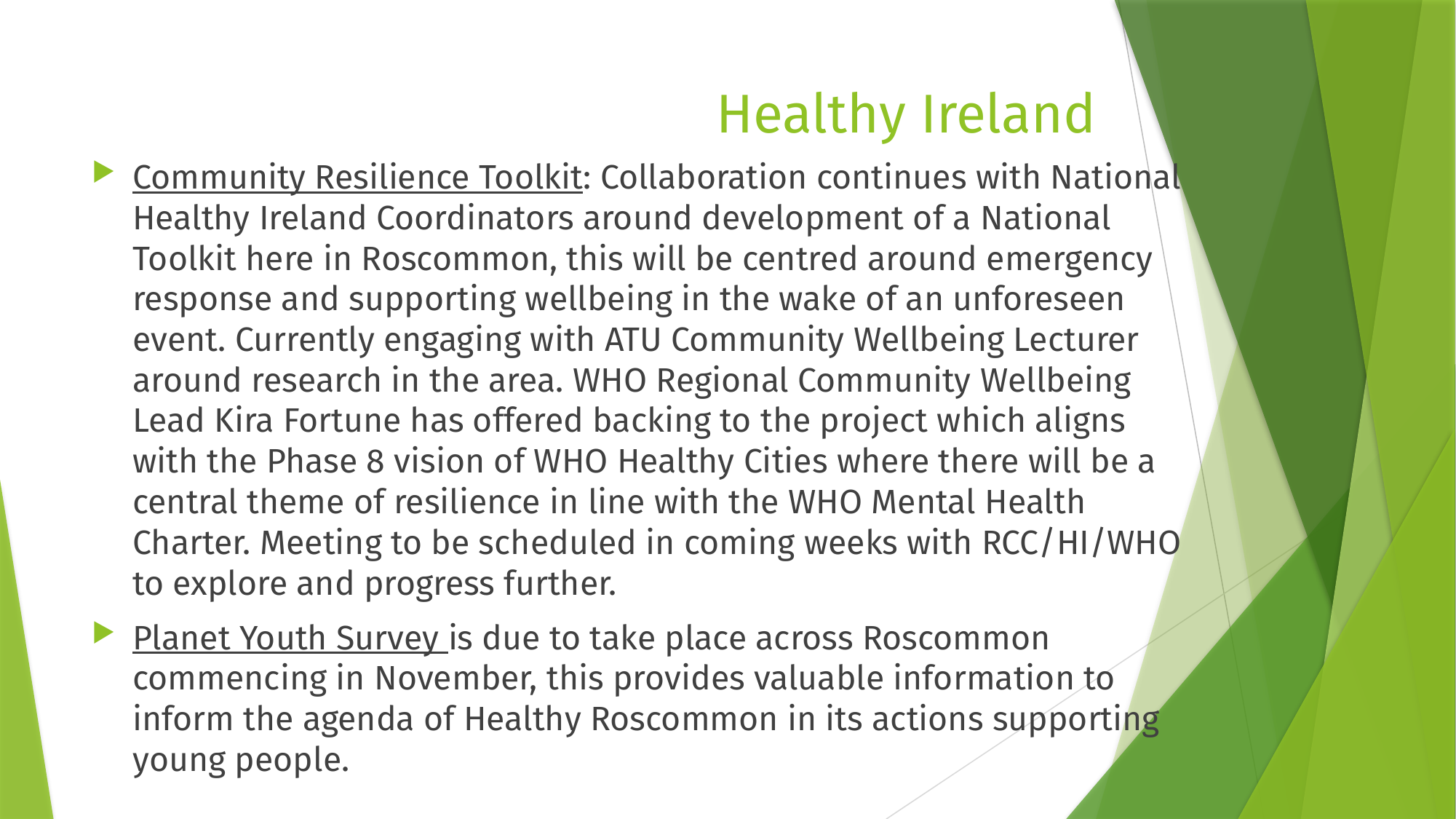

# Healthy Ireland
Community Resilience Toolkit: Collaboration continues with National Healthy Ireland Coordinators around development of a National Toolkit here in Roscommon, this will be centred around emergency response and supporting wellbeing in the wake of an unforeseen event. Currently engaging with ATU Community Wellbeing Lecturer around research in the area. WHO Regional Community Wellbeing Lead Kira Fortune has offered backing to the project which aligns with the Phase 8 vision of WHO Healthy Cities where there will be a central theme of resilience in line with the WHO Mental Health Charter. Meeting to be scheduled in coming weeks with RCC/HI/WHO to explore and progress further.
Planet Youth Survey is due to take place across Roscommon commencing in November, this provides valuable information to inform the agenda of Healthy Roscommon in its actions supporting young people.